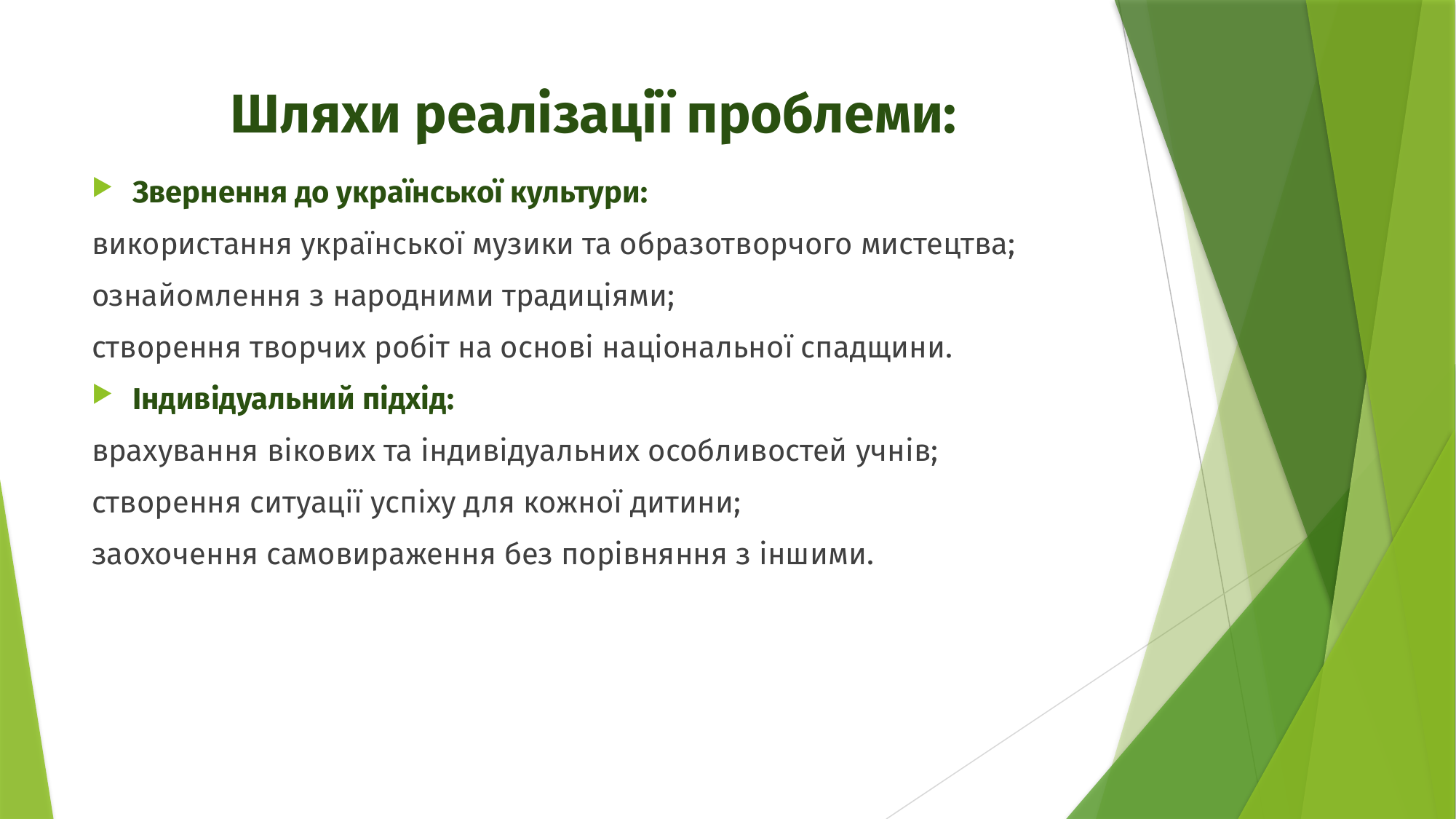

# Шляхи реалізації проблеми:
Звернення до української культури:
використання української музики та образотворчого мистецтва;
ознайомлення з народними традиціями;
створення творчих робіт на основі національної спадщини.
Індивідуальний підхід:
врахування вікових та індивідуальних особливостей учнів;
створення ситуації успіху для кожної дитини;
заохочення самовираження без порівняння з іншими.